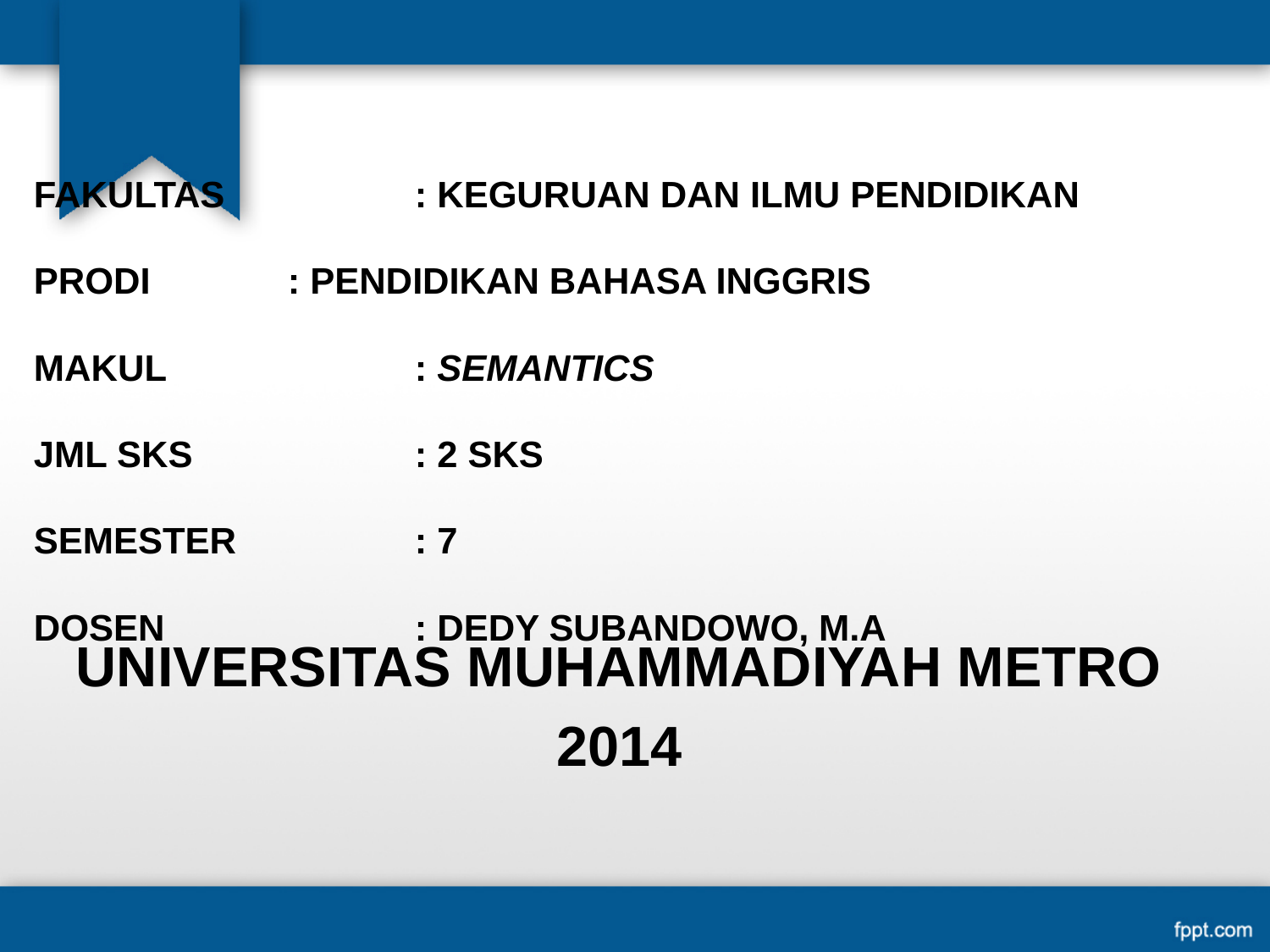

# FAKULTAS 		: KEGURUAN DAN ILMU PENDIDIKAN PRODI 		: PENDIDIKAN BAHASA INGGRIS MAKUL 		: SEMANTICS JML SKS		: 2 SKS SEMESTER 		: 7 DOSEN		: DEDY SUBANDOWO, M.A
UNIVERSITAS MUHAMMADIYAH METRO
2014